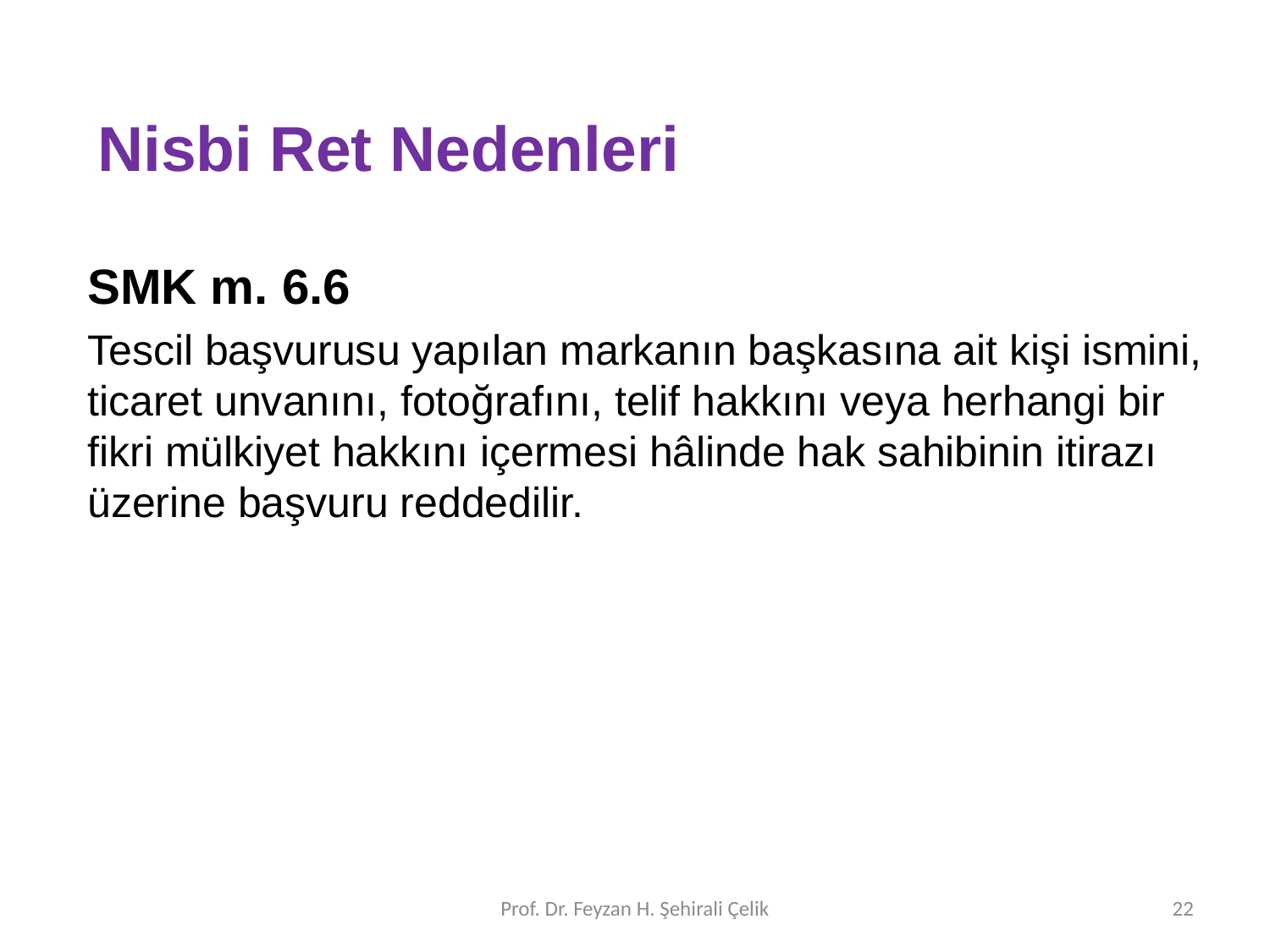

# Nisbi Ret Nedenleri
SMK m. 6.6
Tescil başvurusu yapılan markanın başkasına ait kişi ismini, ticaret unvanını, fotoğrafını, telif hakkını veya herhangi bir fikri mülkiyet hakkını içermesi hâlinde hak sahibinin itirazı üzerine başvuru reddedilir.
Prof. Dr. Feyzan H. Şehirali Çelik
22